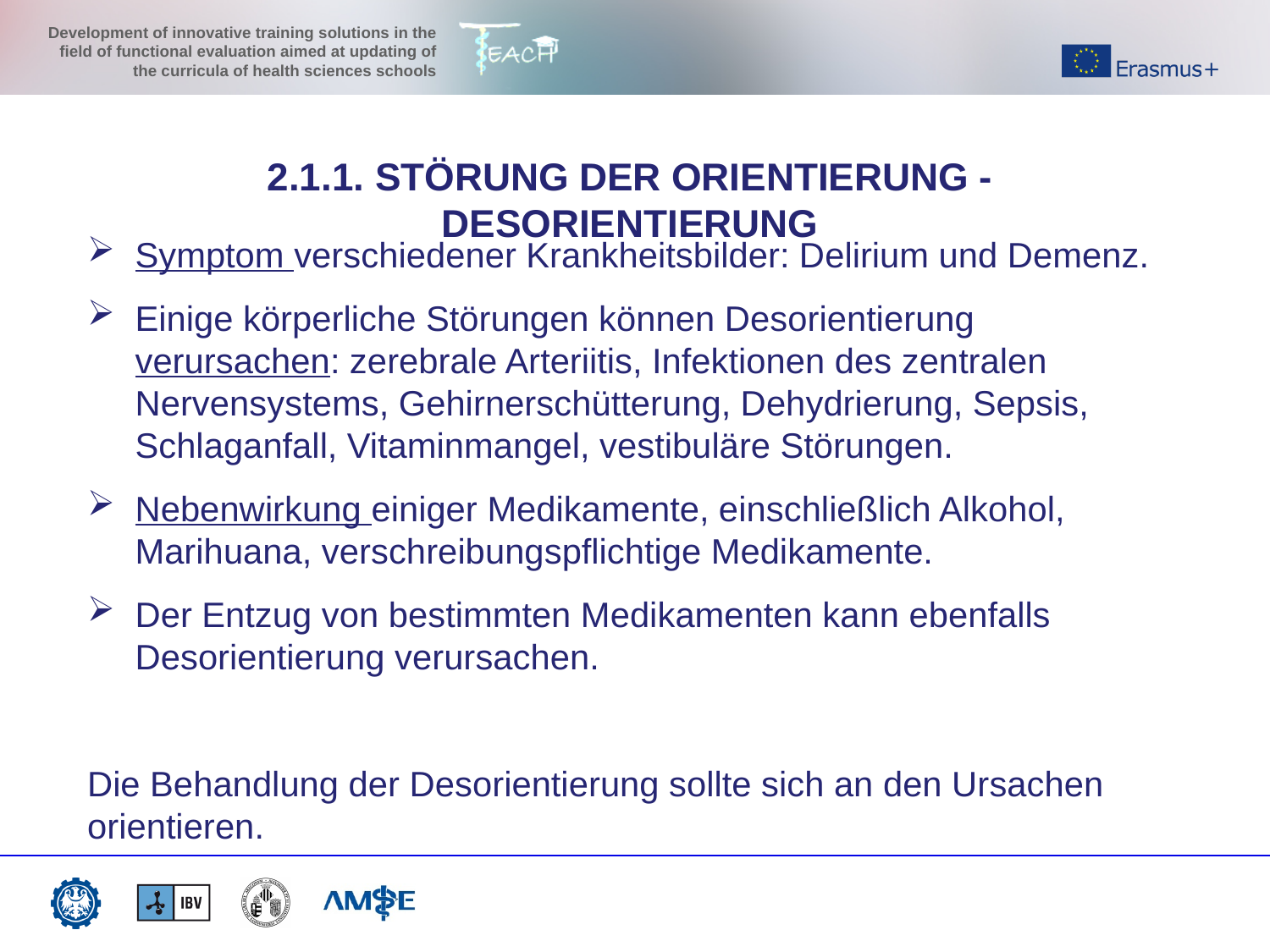

2.1.1. STÖRUNG DER ORIENTIERUNG - DESORIENTIERUNG
Symptom verschiedener Krankheitsbilder: Delirium und Demenz.
Einige körperliche Störungen können Desorientierung verursachen: zerebrale Arteriitis, Infektionen des zentralen Nervensystems, Gehirnerschütterung, Dehydrierung, Sepsis, Schlaganfall, Vitaminmangel, vestibuläre Störungen.
Nebenwirkung einiger Medikamente, einschließlich Alkohol, Marihuana, verschreibungspflichtige Medikamente.
Der Entzug von bestimmten Medikamenten kann ebenfalls Desorientierung verursachen.

Die Behandlung der Desorientierung sollte sich an den Ursachen orientieren.